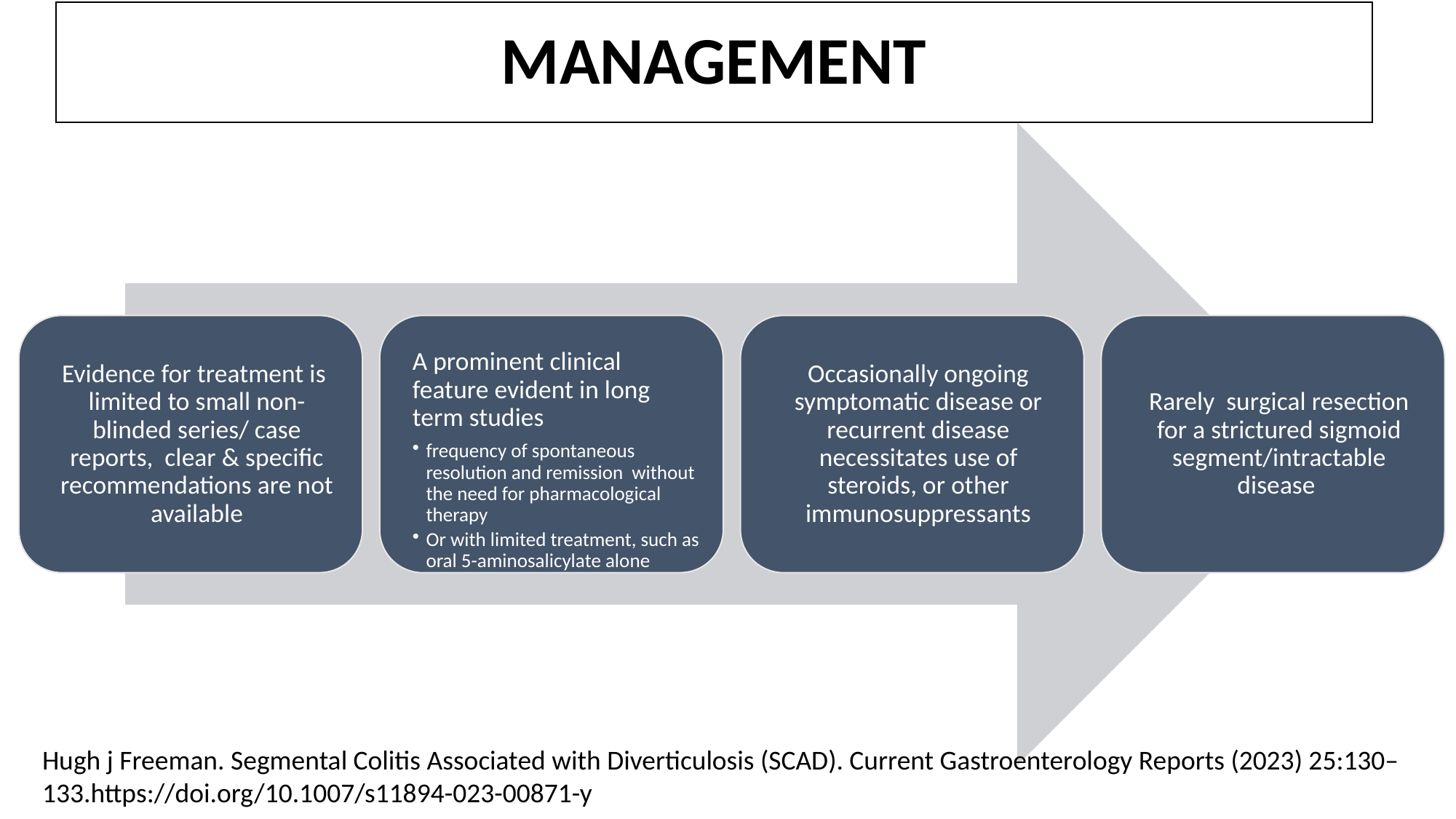

# MANAGEMENT
Evidence for treatment is  limited to small non-blinded series/ case reports,  clear & specific recommendations are not available
A prominent clinical feature evident in long term studies
frequency of spontaneous resolution and remission  without the need for pharmacological therapy
Or with limited treatment, such as oral 5-aminosalicylate alone
Occasionally ongoing symptomatic disease or recurrent disease necessitates use of steroids, or other immunosuppressants
Rarely  surgical resection for a strictured sigmoid segment/intractable disease
Hugh j Freeman. Segmental Colitis Associated with Diverticulosis (SCAD). Current Gastroenterology Reports (2023) 25:130–133.https://doi.org/10.1007/s11894-023-00871-y